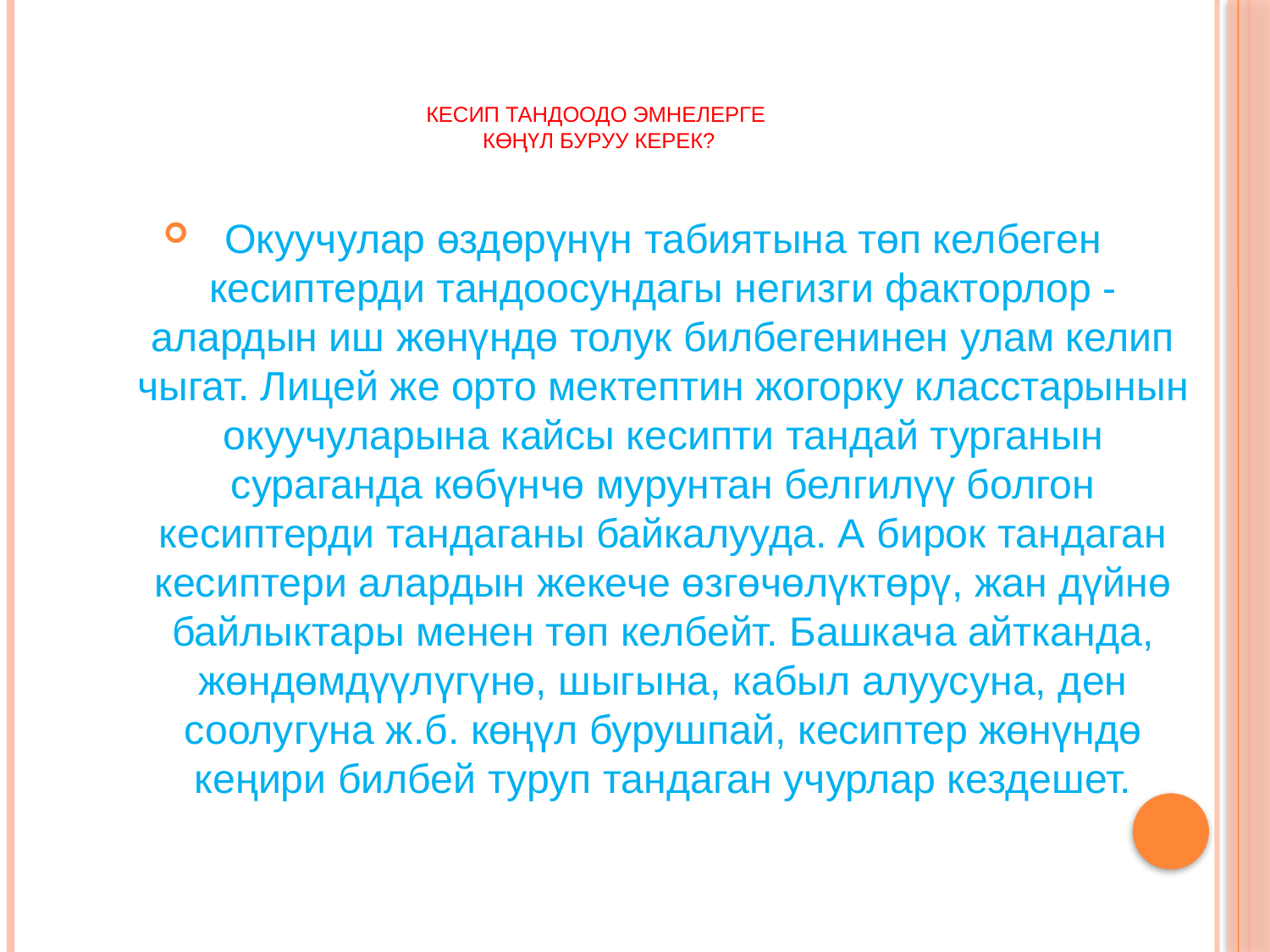

# Кесип тандоодо эмнелерге көңүл буруу керек?
Окуучулар өздөрүнүн табиятына төп келбеген кесиптерди тандоосундагы негизги факторлор - алардын иш жөнүндө толук билбегенинен улам келип чыгат. Лицей же орто мектептин жогорку класстарынын окуучуларына кайсы кесипти тандай турганын сураганда көбүнчө мурунтан белгилүү болгон кесиптерди тандаганы байкалууда. А бирок тандаган кесиптери алардын жекече өзгөчөлүктөрү, жан дүйнө байлыктары менен төп келбейт. Башкача айтканда, жөндөмдүүлүгүнө, шыгына, кабыл алуусуна, ден соолугуна ж.б. көңүл бурушпай, кесиптер жөнүндө кеңири билбей туруп тандаган учурлар кездешет.